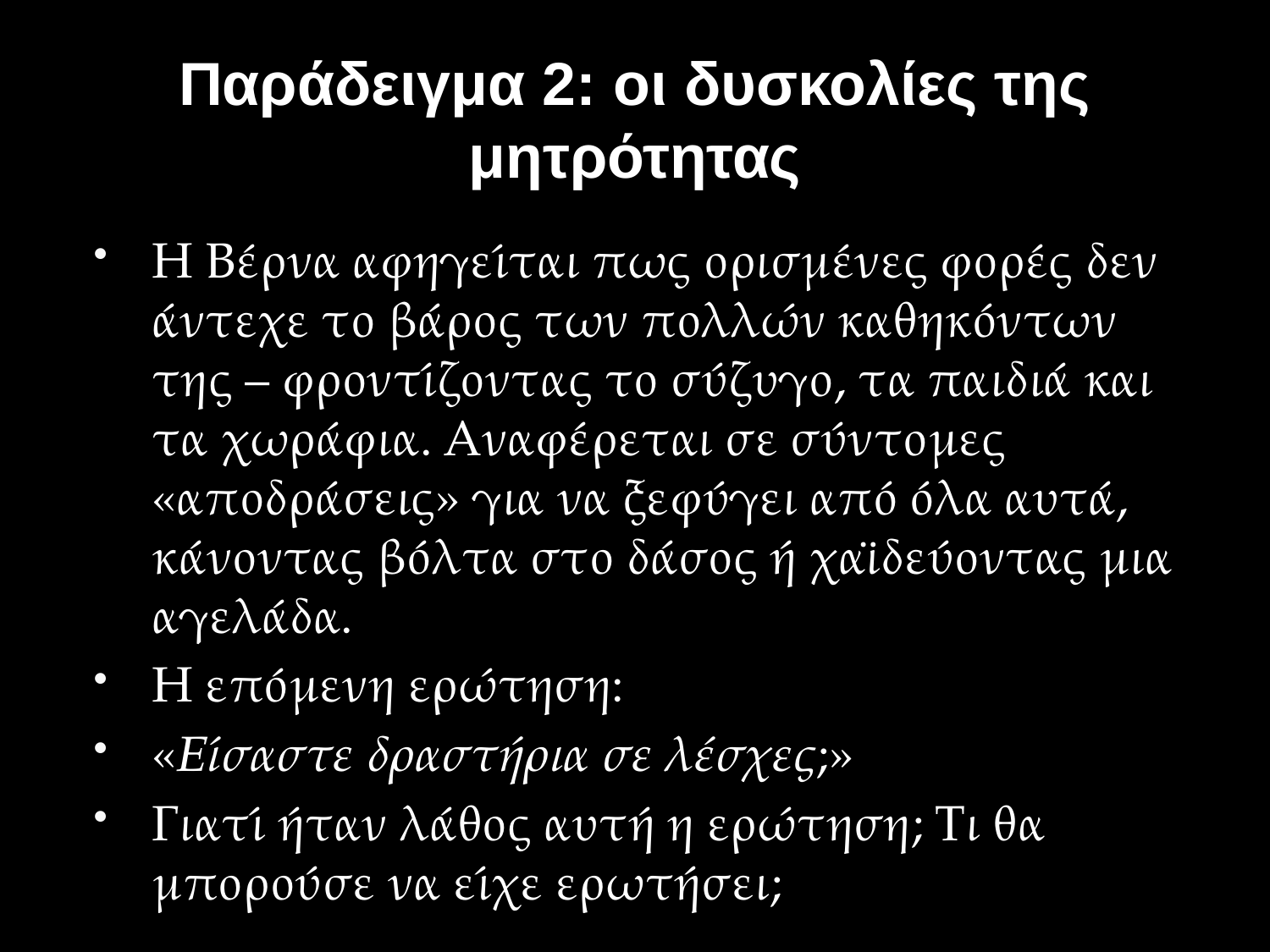

# Παράδειγμα 2: οι δυσκολίες της μητρότητας
Η Βέρνα αφηγείται πως ορισμένες φορές δεν άντεχε το βάρος των πολλών καθηκόντων της – φροντίζοντας το σύζυγο, τα παιδιά και τα χωράφια. Αναφέρεται σε σύντομες «αποδράσεις» για να ξεφύγει από όλα αυτά, κάνοντας βόλτα στο δάσος ή χαϊδεύοντας μια αγελάδα.
Η επόμενη ερώτηση:
«Είσαστε δραστήρια σε λέσχες;»
Γιατί ήταν λάθος αυτή η ερώτηση; Τι θα μπορούσε να είχε ερωτήσει;